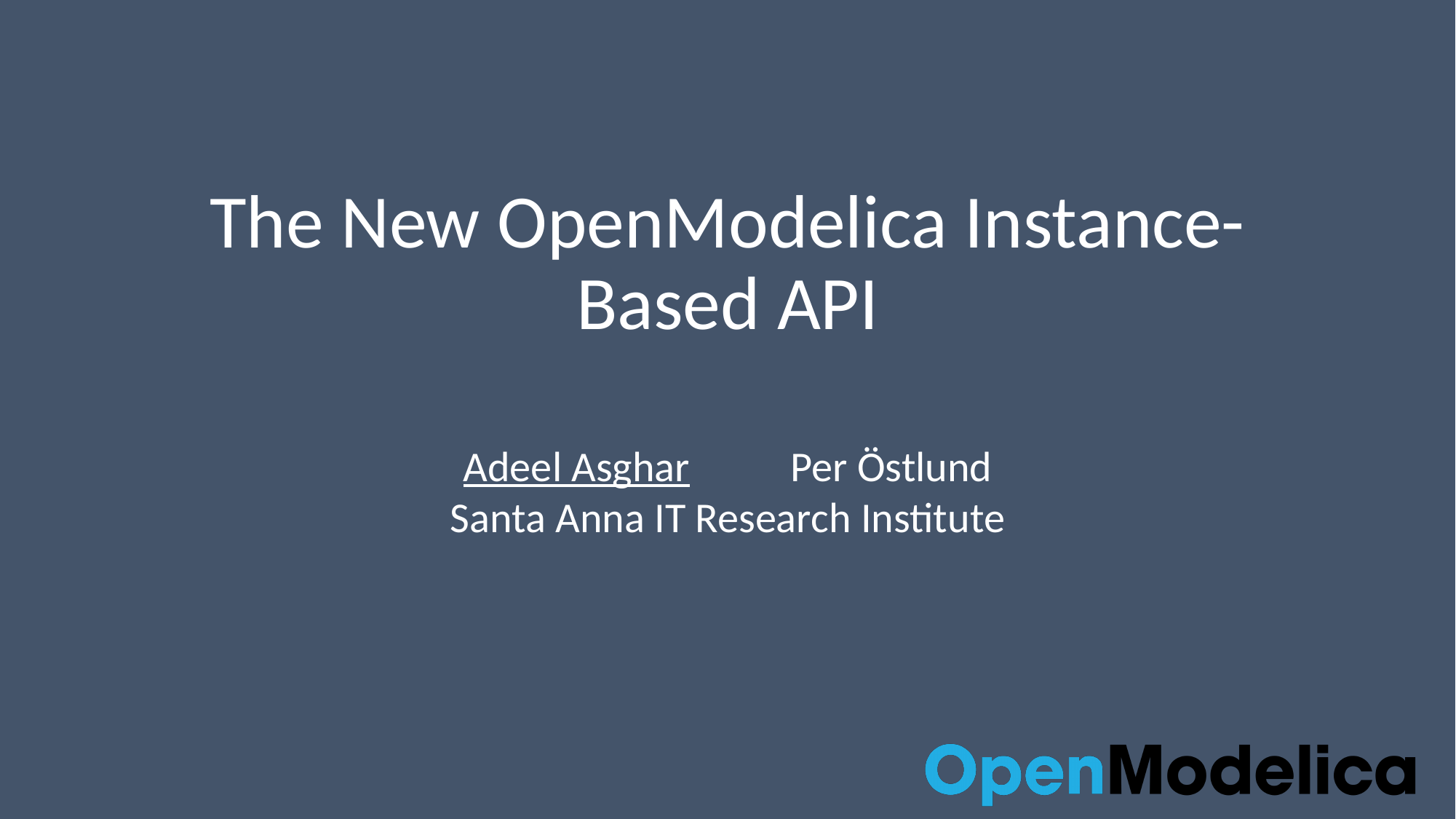

# The New OpenModelica Instance-Based API
Adeel Asghar	Per Östlund
Santa Anna IT Research Institute